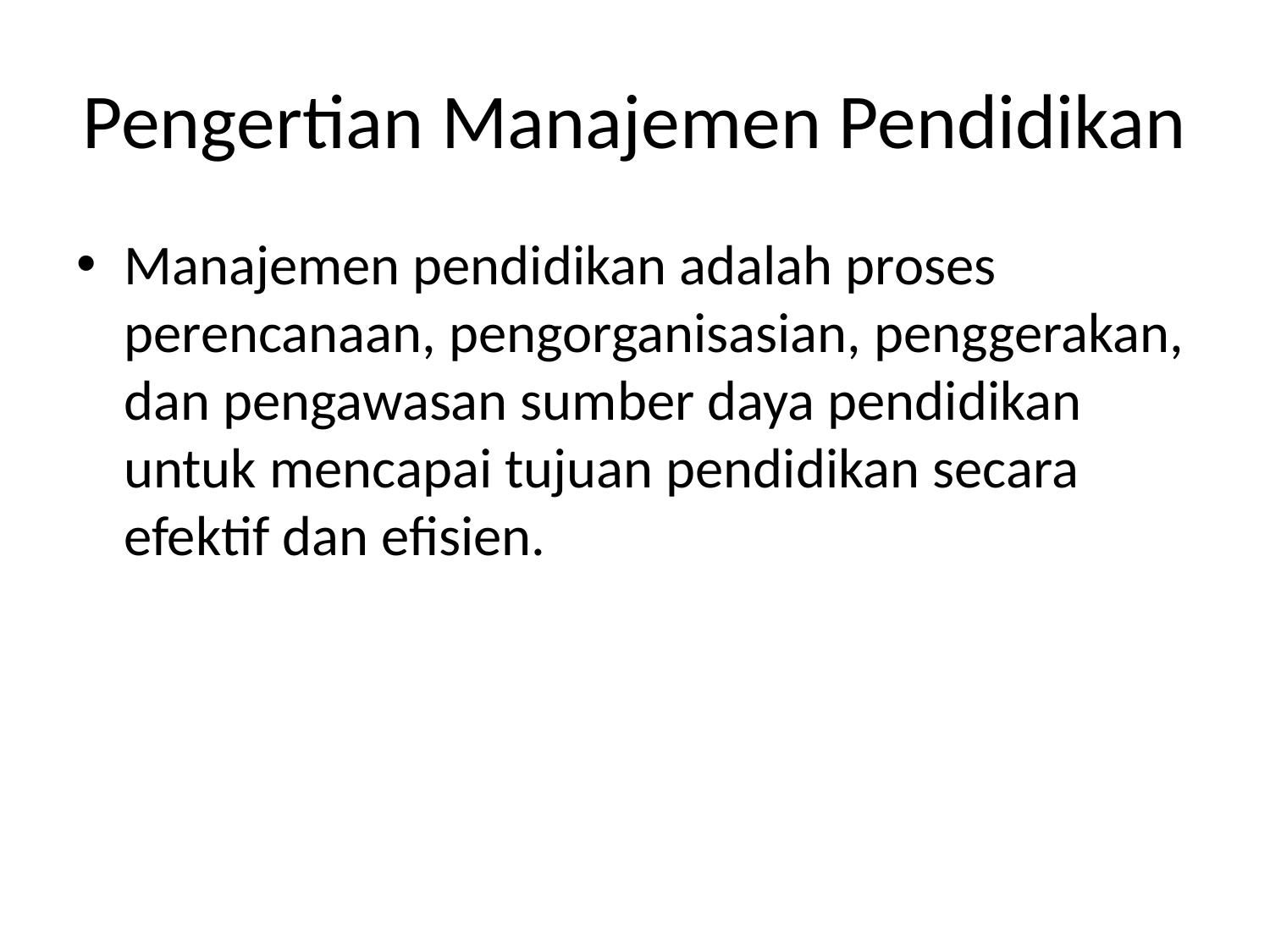

# Pengertian Manajemen Pendidikan
Manajemen pendidikan adalah proses perencanaan, pengorganisasian, penggerakan, dan pengawasan sumber daya pendidikan untuk mencapai tujuan pendidikan secara efektif dan efisien.